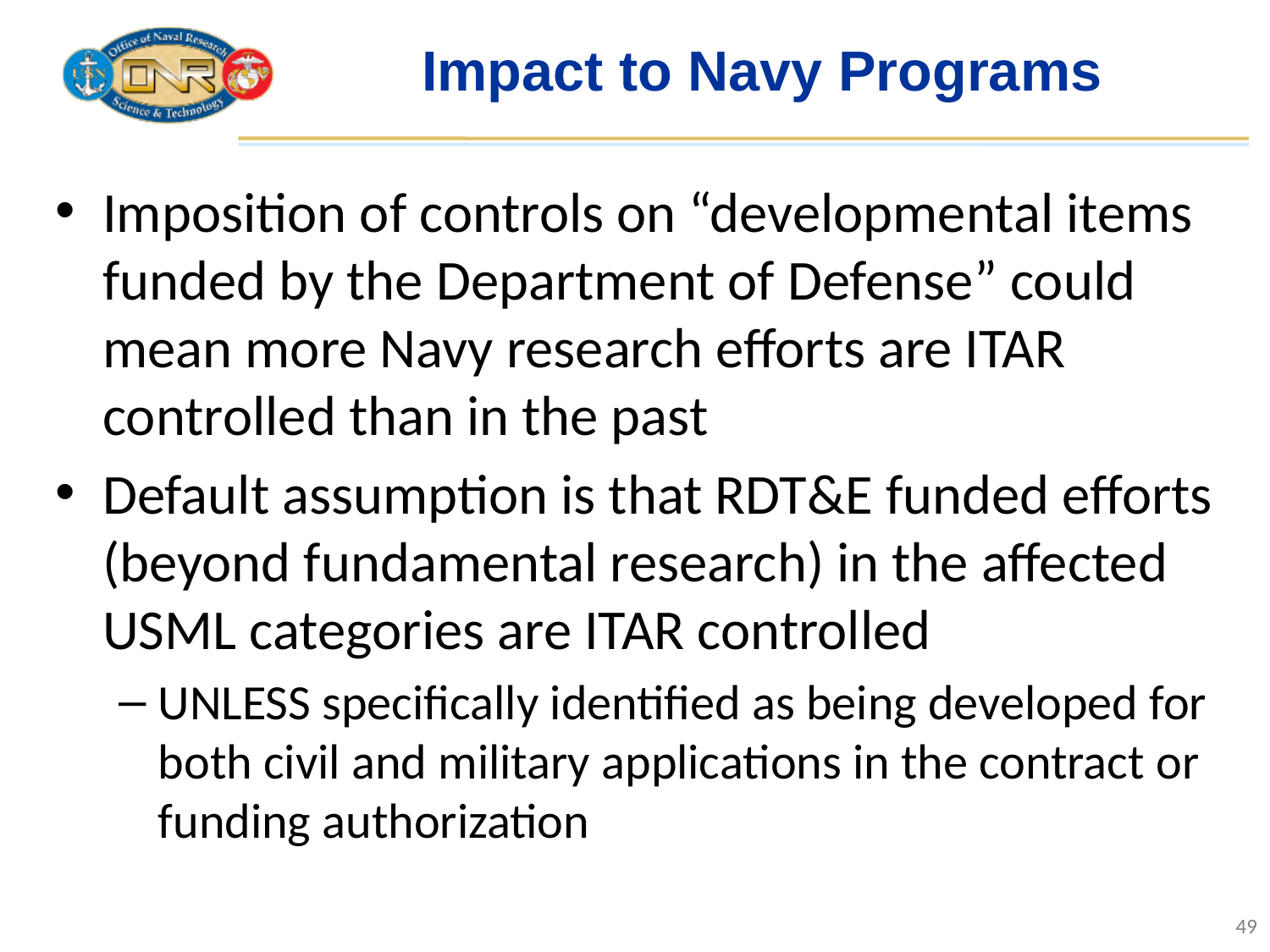

# Impact to Navy Programs
Imposition of controls on “developmental items funded by the Department of Defense” could mean more Navy research efforts are ITAR  controlled than in the past
Default assumption is that RDT&E funded efforts (beyond fundamental research) in the affected USML categories are ITAR controlled
UNLESS specifically identified as being developed for both civil and military applications in the contract or funding authorization

49